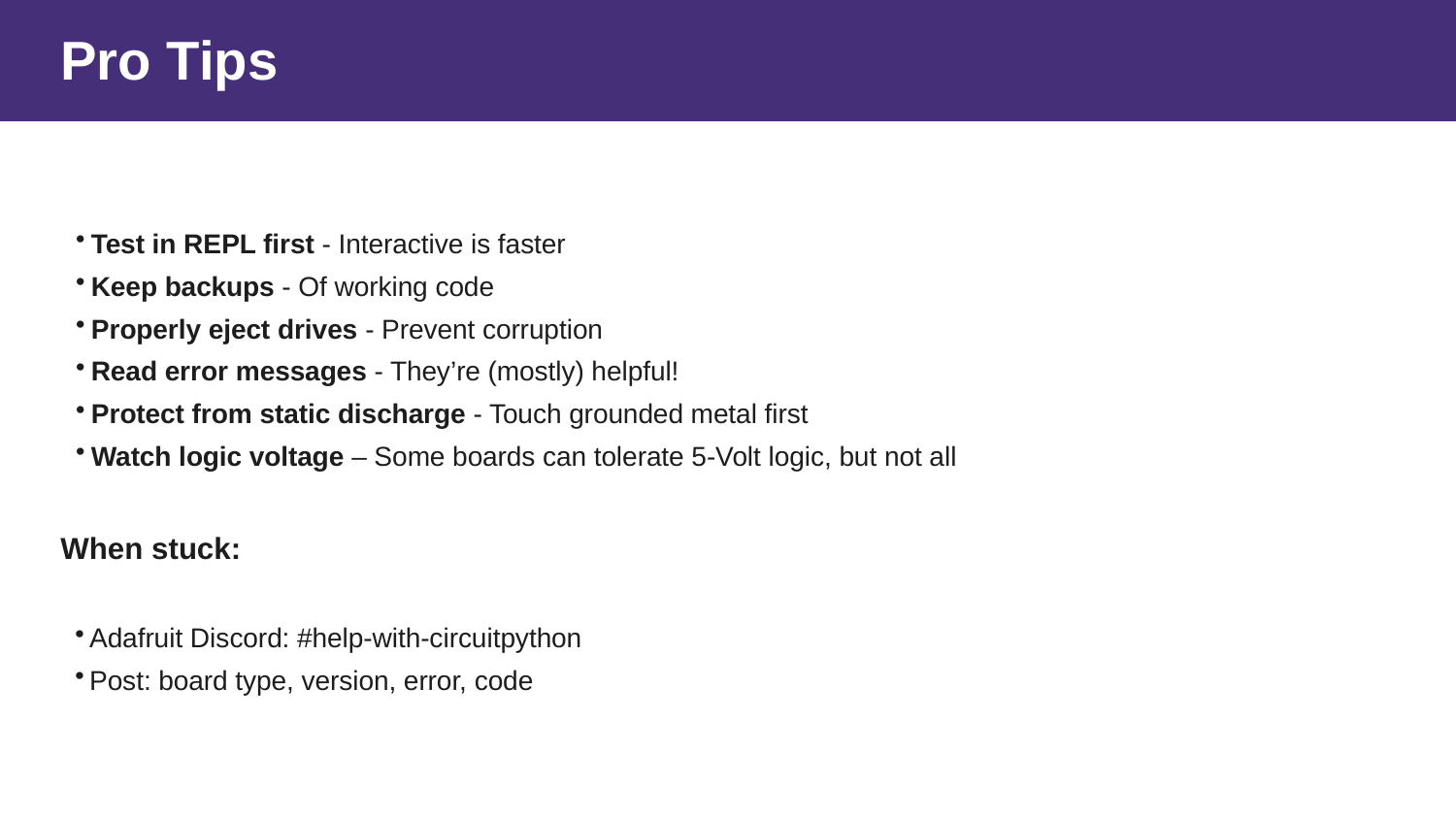

Pro Tips
Test in REPL first - Interactive is faster
Keep backups - Of working code
Properly eject drives - Prevent corruption
Read error messages - They’re (mostly) helpful!
Protect from static discharge - Touch grounded metal first
Watch logic voltage – Some boards can tolerate 5-Volt logic, but not all
When stuck:
Adafruit Discord: #help-with-circuitpython
Post: board type, version, error, code